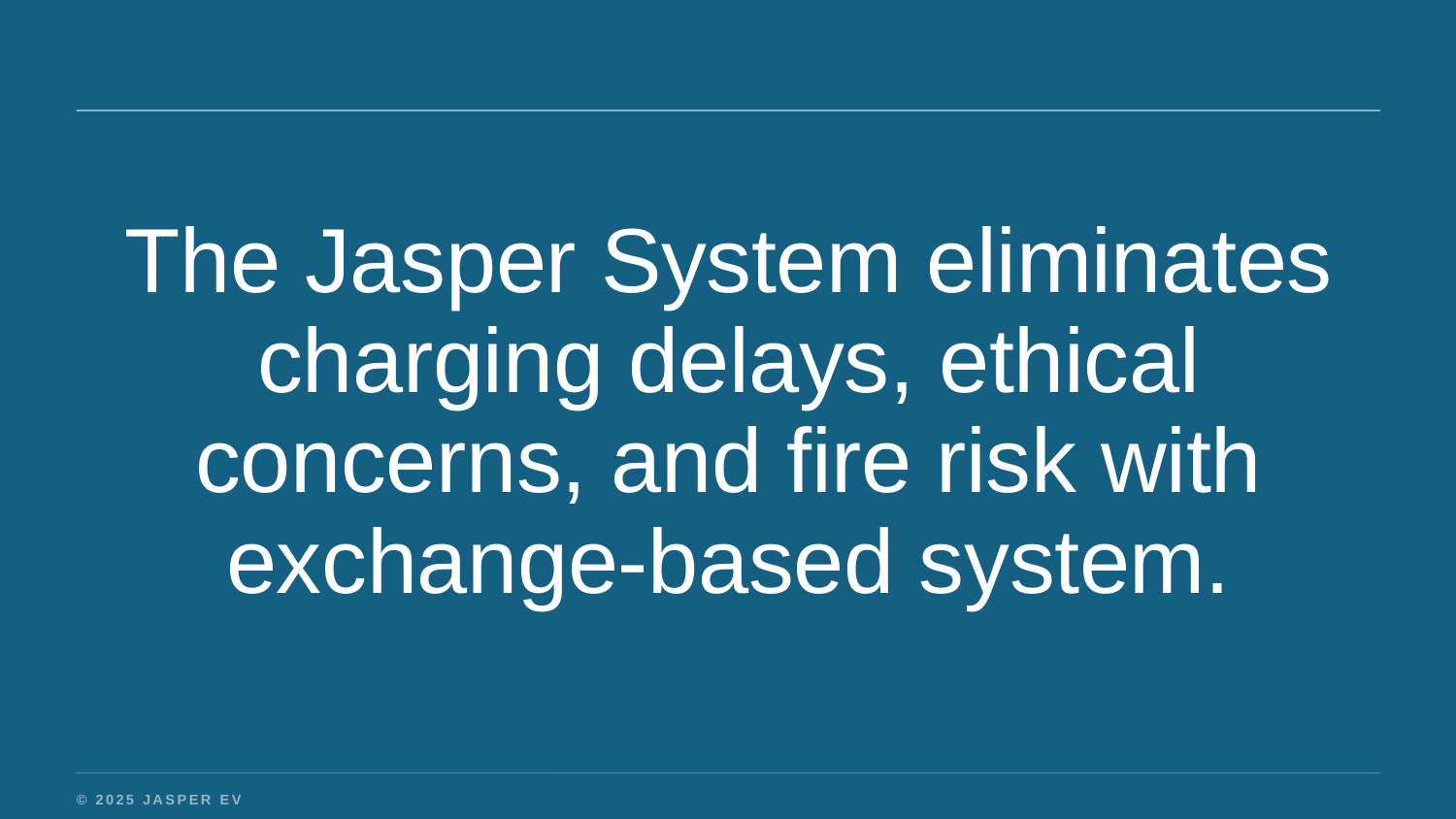

The Jasper System eliminates charging delays, ethical concerns, and fire risk with exchange-based system.

© 2025 JASPER EV TECH